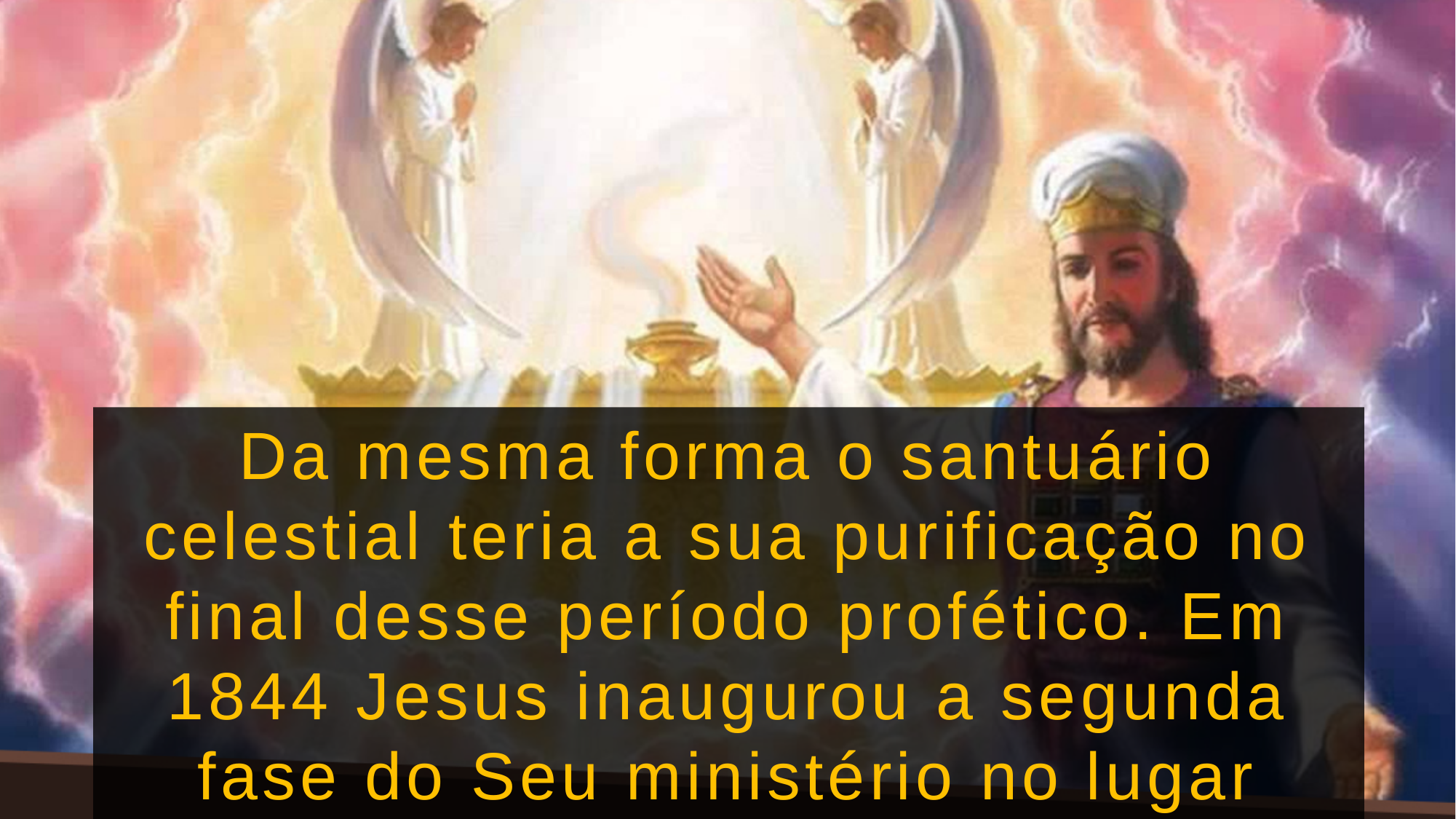

Da mesma forma o santuário celestial teria a sua purificação no final desse período profético. Em 1844 Jesus inaugurou a segunda fase do Seu ministério no lugar Santíssimo do santuário celestial.